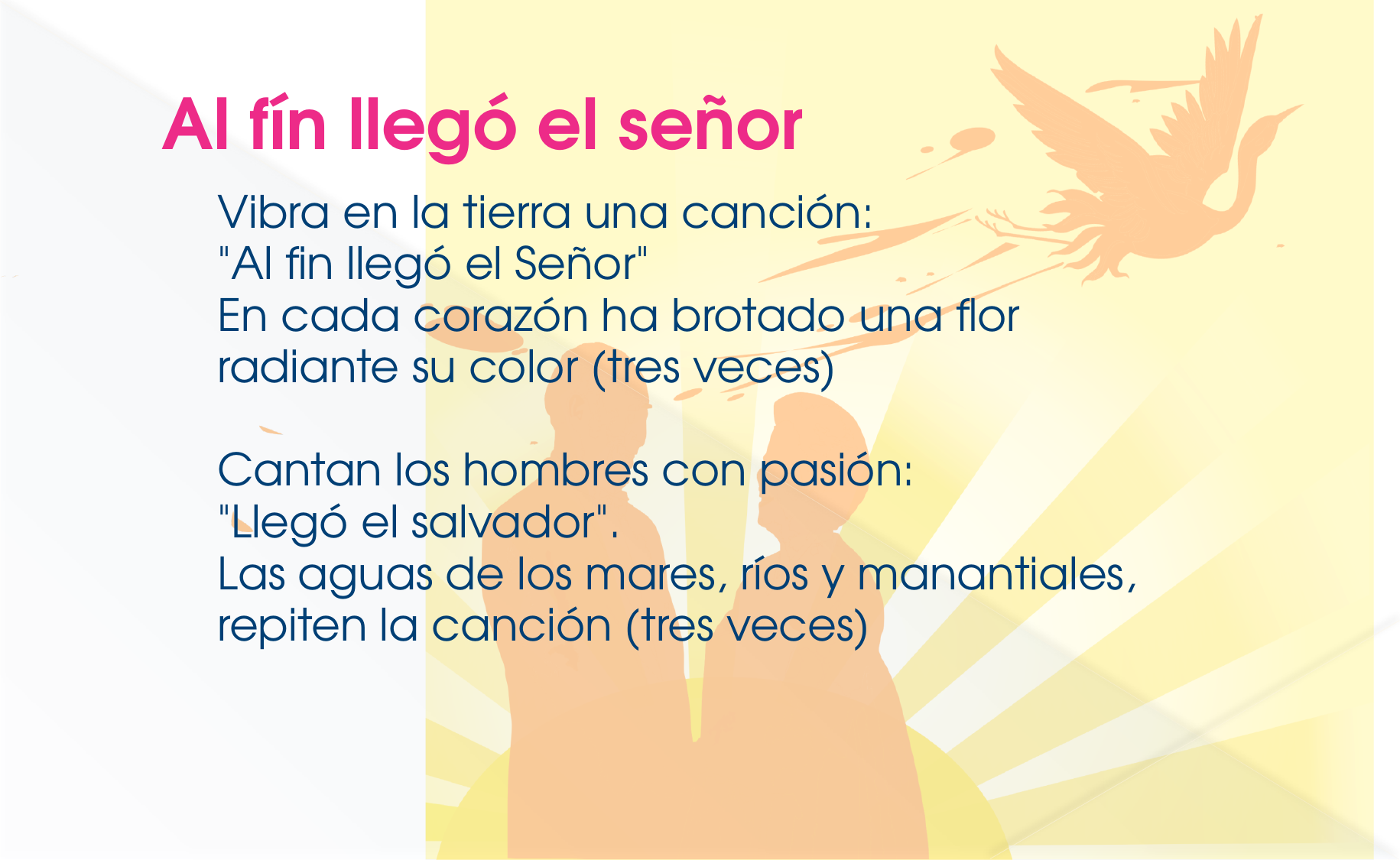

# Al fín llegó el señor
Vibra en la tierra una canción:
"Al fin llegó el Señor"
En cada corazón ha brotado una flor
radiante su color (tres veces)

Cantan los hombres con pasión:
"Llegó el salvador".
Las aguas de los mares, ríos y manantiales,
repiten la canción (tres veces)